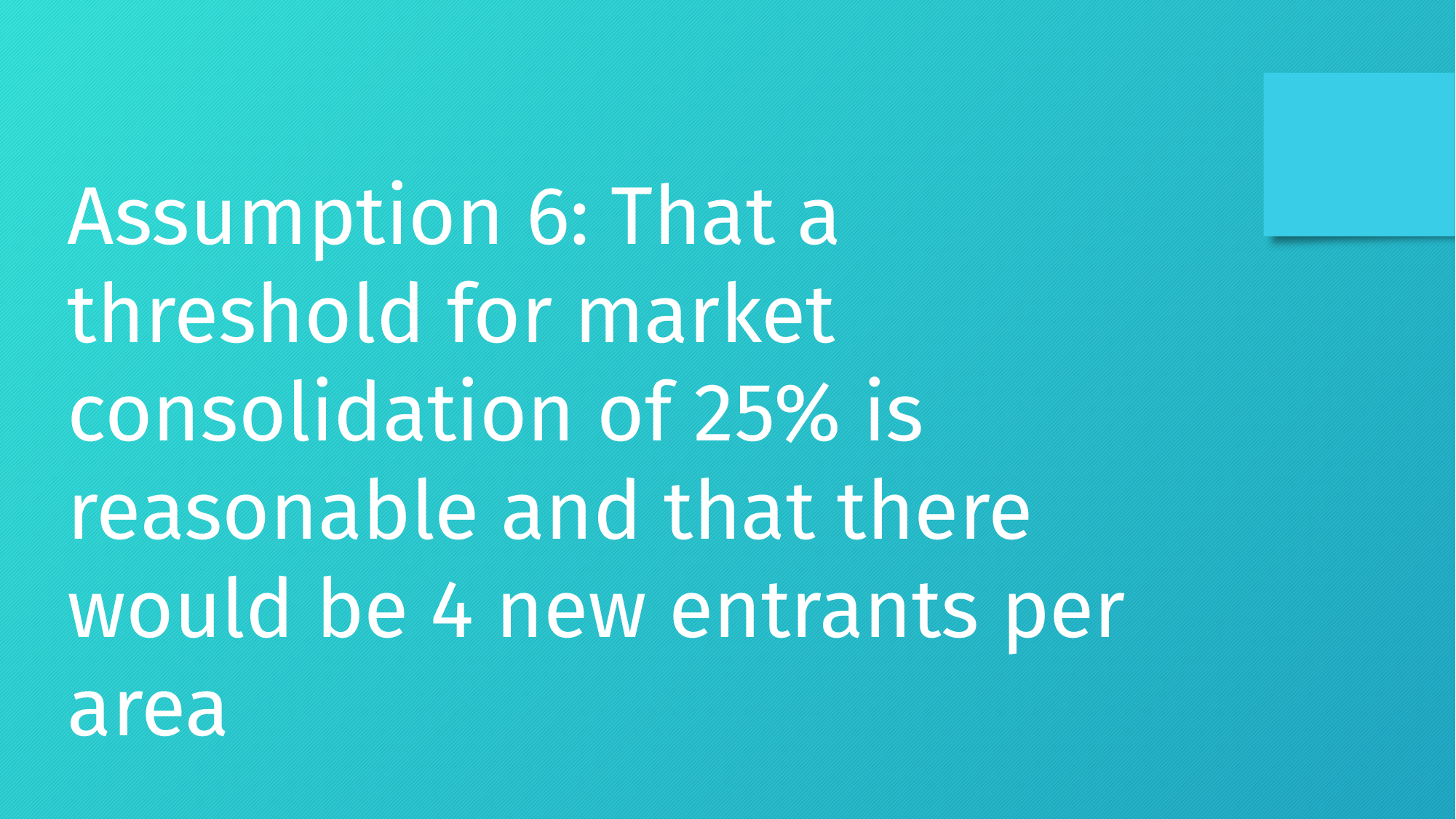

Assumption 6: That a threshold for market consolidation of 25% is reasonable and that there would be 4 new entrants per area